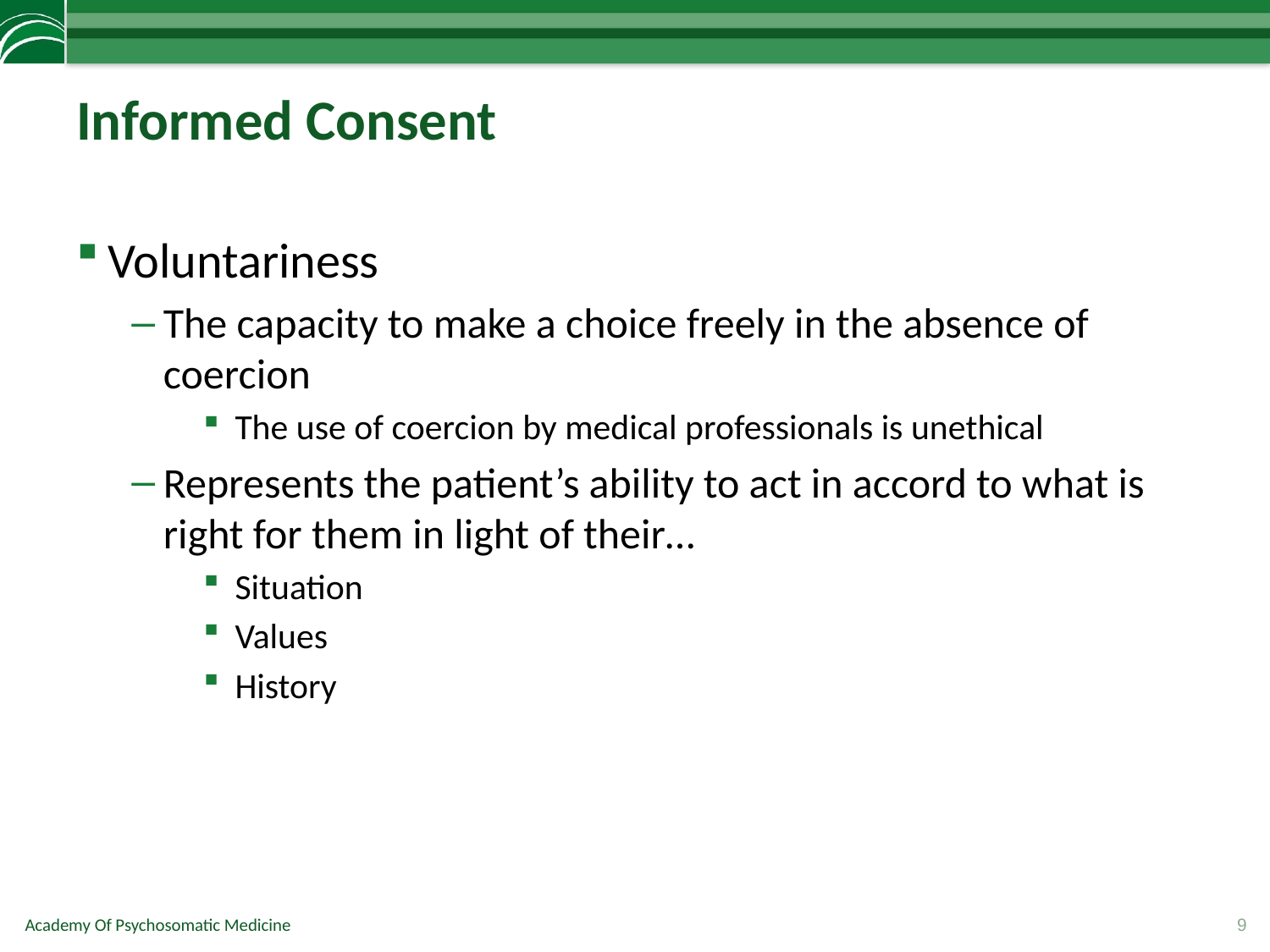

# Informed Consent
Voluntariness
The capacity to make a choice freely in the absence of coercion
The use of coercion by medical professionals is unethical
Represents the patient’s ability to act in accord to what is right for them in light of their…
Situation
Values
History
9